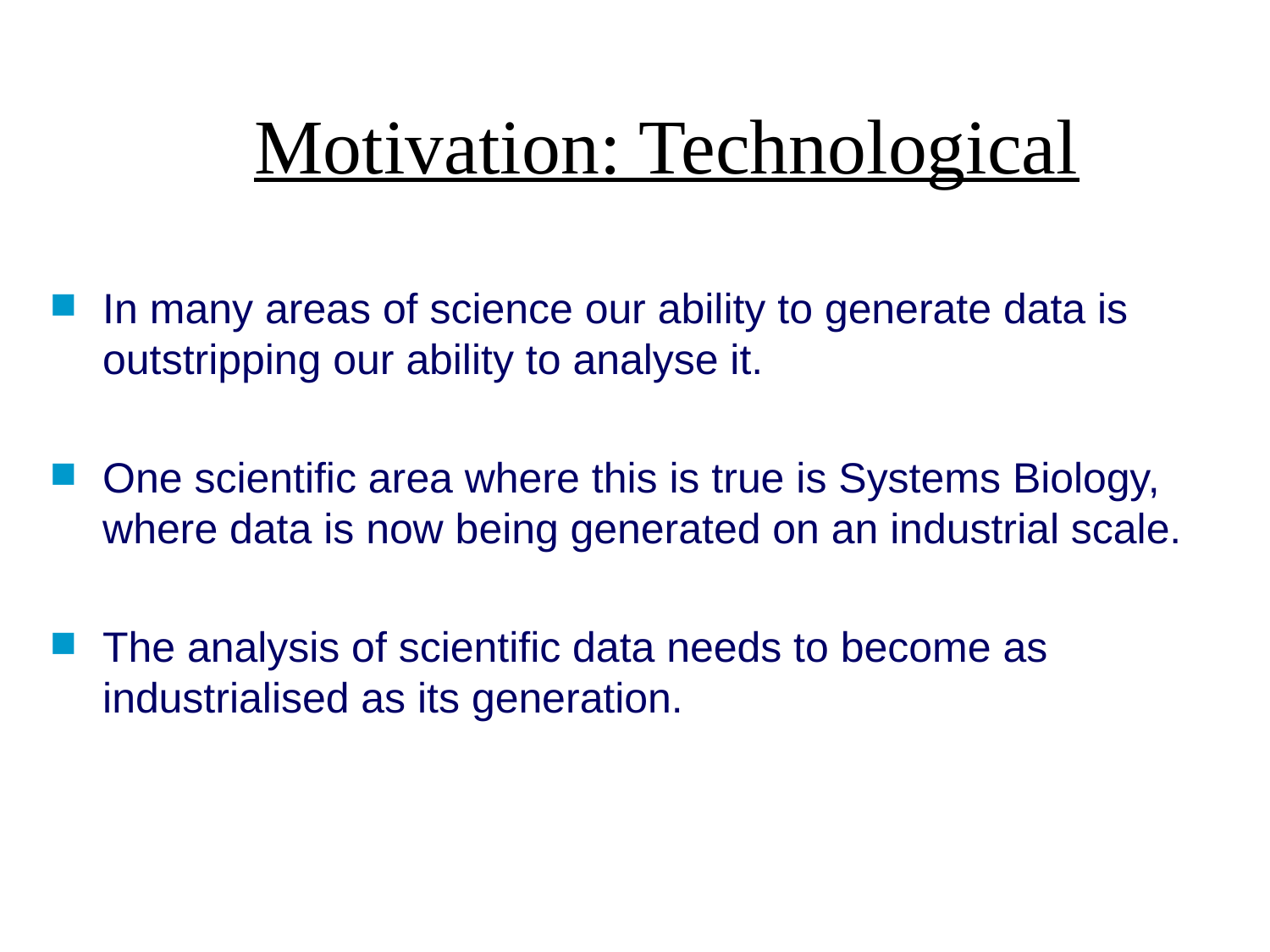

# Motivation: Technological
In many areas of science our ability to generate data is outstripping our ability to analyse it.

One scientific area where this is true is Systems Biology, where data is now being generated on an industrial scale.

The analysis of scientific data needs to become as industrialised as its generation.